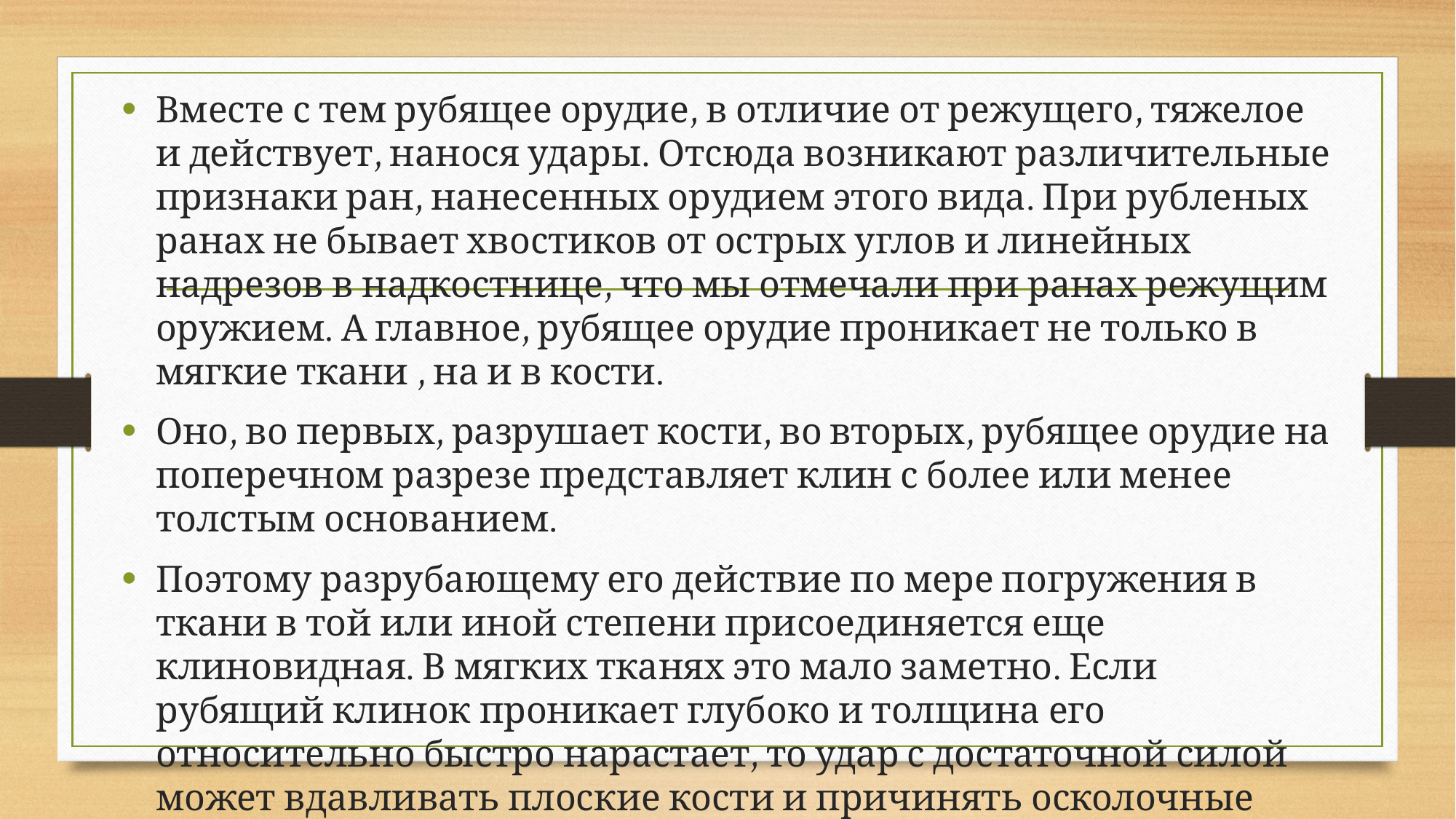

Вместе с тем рубящее орудие, в отличие от режущего, тяжелое и действует, нанося удары. Отсюда возникают различительные признаки ран, нанесенных орудием этого вида. При рубленых ранах не бывает хвостиков от острых углов и линейных надрезов в надкостнице, что мы отмечали при ранах режущим оружием. А главное, рубящее орудие проникает не только в мягкие ткани , на и в кости.
Оно, во первых, разрушает кости, во вторых, рубящее орудие на поперечном разрезе представляет клин с более или менее толстым основанием.
Поэтому разрубающему его действие по мере погружения в ткани в той или иной степени присоединяется еще клиновидная. В мягких тканях это мало заметно. Если рубящий клинок проникает глубоко и толщина его относительно быстро нарастает, то удар с достаточной силой может вдавливать плоские кости и причинять осколочные переломы.